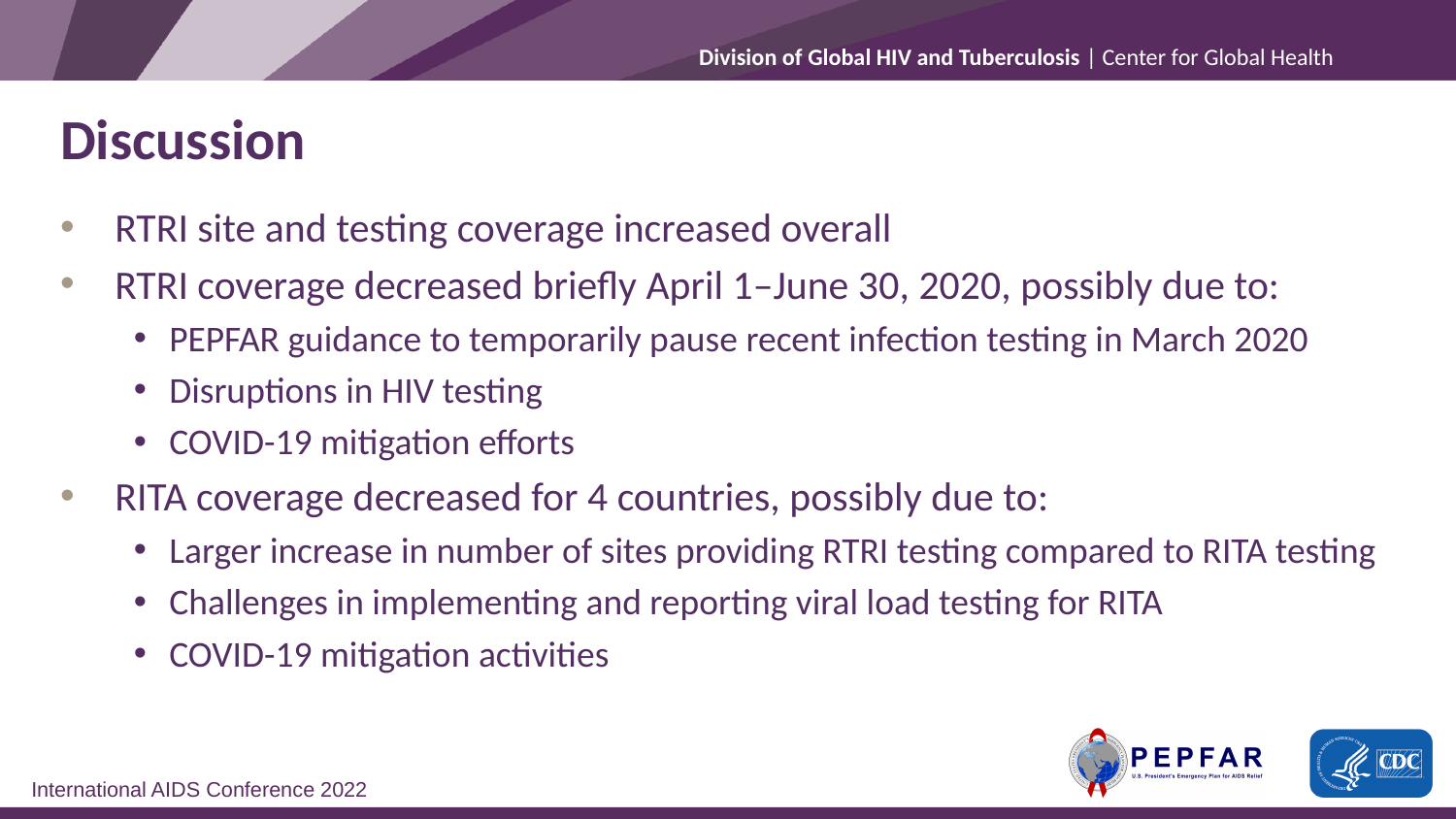

# Discussion
RTRI site and testing coverage increased overall
RTRI coverage decreased briefly April 1–June 30, 2020, possibly due to:
PEPFAR guidance to temporarily pause recent infection testing in March 2020
Disruptions in HIV testing
COVID-19 mitigation efforts
RITA coverage decreased for 4 countries, possibly due to:
Larger increase in number of sites providing RTRI testing compared to RITA testing
Challenges in implementing and reporting viral load testing for RITA
COVID-19 mitigation activities